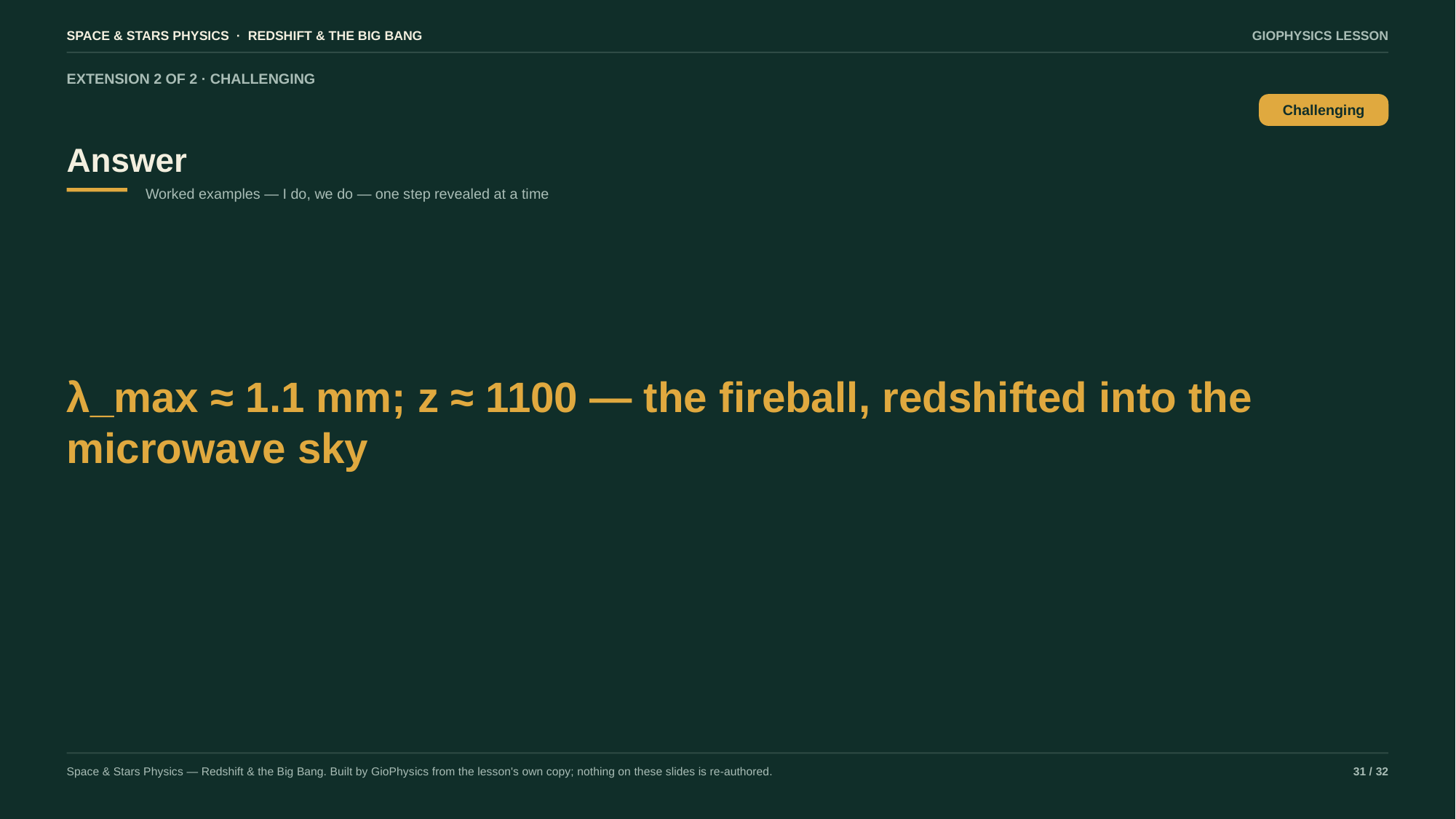

SPACE & STARS PHYSICS  ·  REDSHIFT & THE BIG BANG
GIOPHYSICS LESSON

EXTENSION 2 OF 2 · CHALLENGING
Answer

Challenging
Worked examples — I do, we do — one step revealed at a time

λ_max ≈ 1.1 mm; z ≈ 1100 — the fireball, redshifted into the microwave sky

Space & Stars Physics — Redshift & the Big Bang. Built by GioPhysics from the lesson's own copy; nothing on these slides is re-authored.
31 / 32